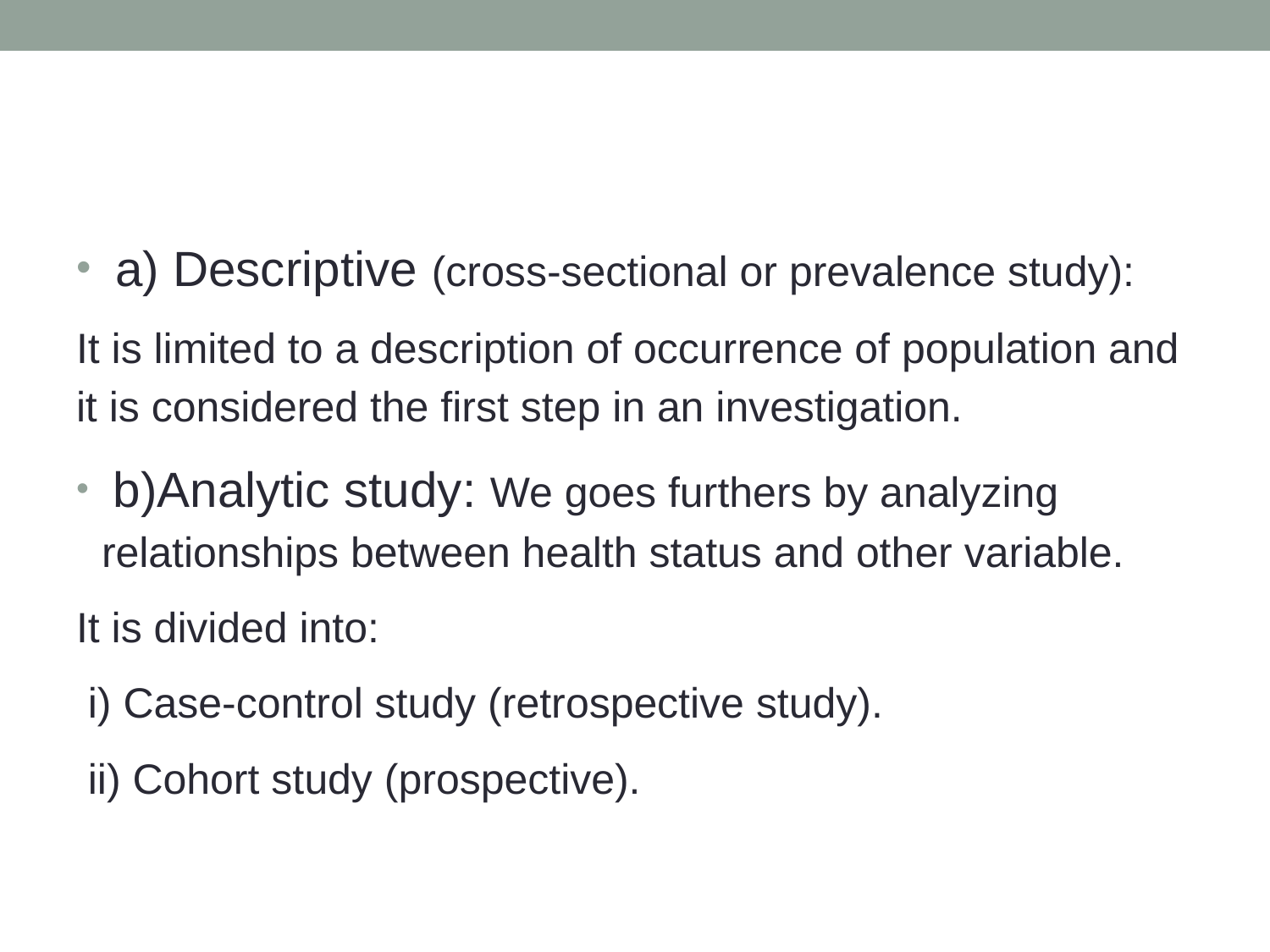

#
 a) Descriptive (cross-sectional or prevalence study):
It is limited to a description of occurrence of population and it is considered the first step in an investigation.
 b)Analytic study: We goes furthers by analyzing relationships between health status and other variable.
It is divided into:
 i) Case-control study (retrospective study).
 ii) Cohort study (prospective).